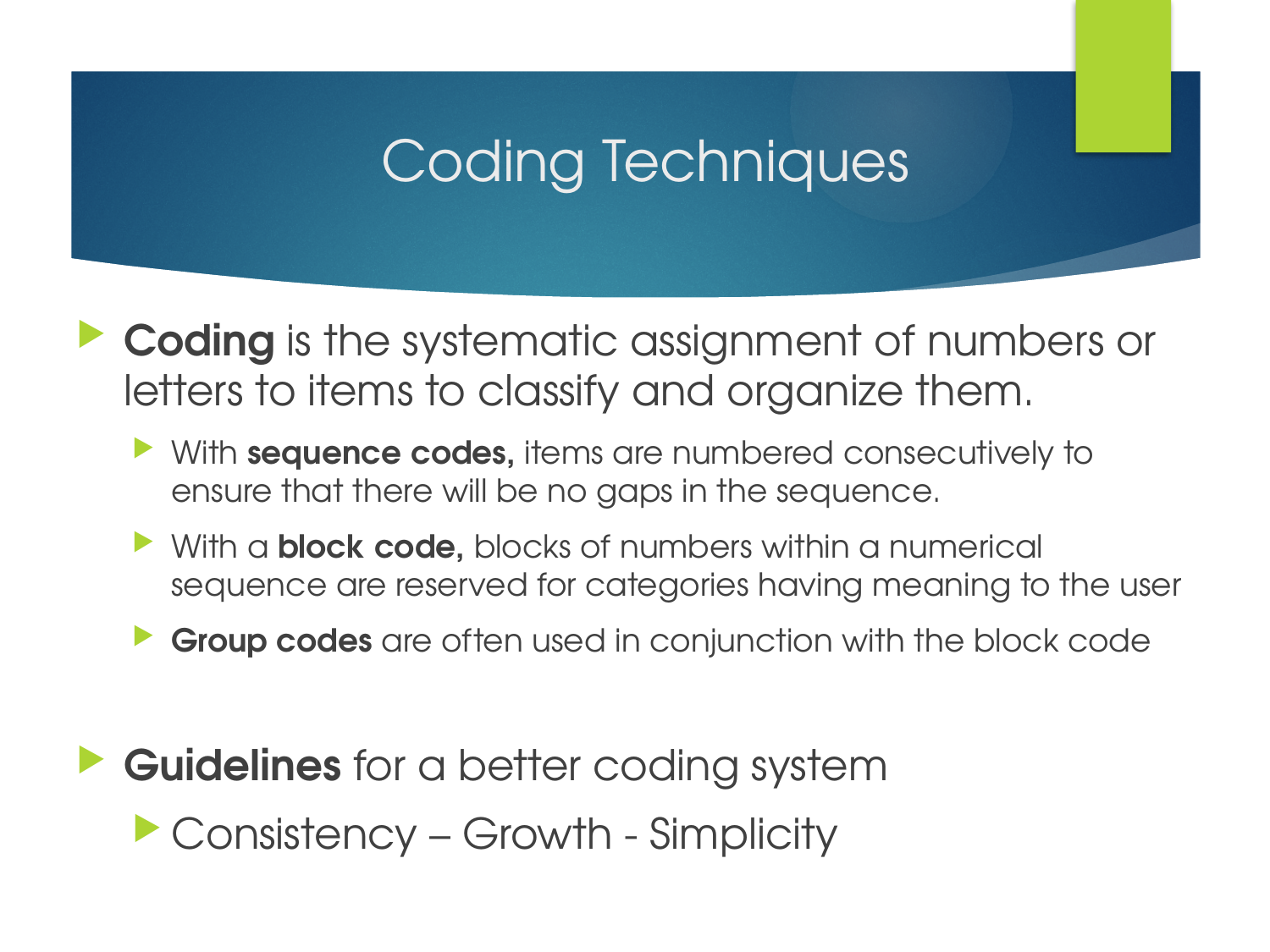

# Coding Techniques
Coding is the systematic assignment of numbers or letters to items to classify and organize them.
With sequence codes, items are numbered consecutively to ensure that there will be no gaps in the sequence.
With a block code, blocks of numbers within a numerical sequence are reserved for categories having meaning to the user
Group codes are often used in conjunction with the block code

Guidelines for a better coding system
Consistency – Growth - Simplicity

2-8